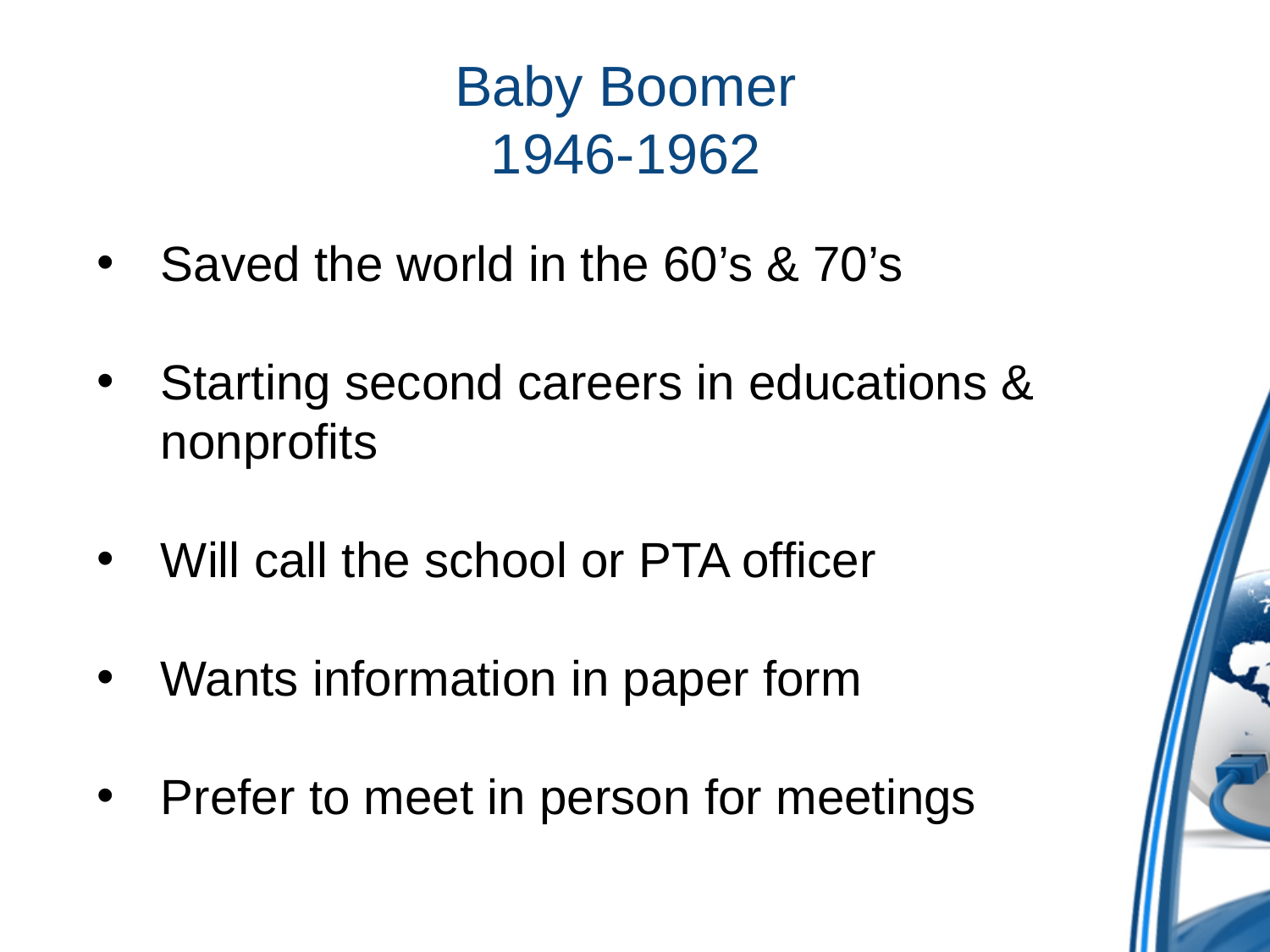

# Baby Boomer 1946-1962
Saved the world in the 60’s & 70’s

Starting second careers in educations & nonprofits

Will call the school or PTA officer

Wants information in paper form

Prefer to meet in person for meetings